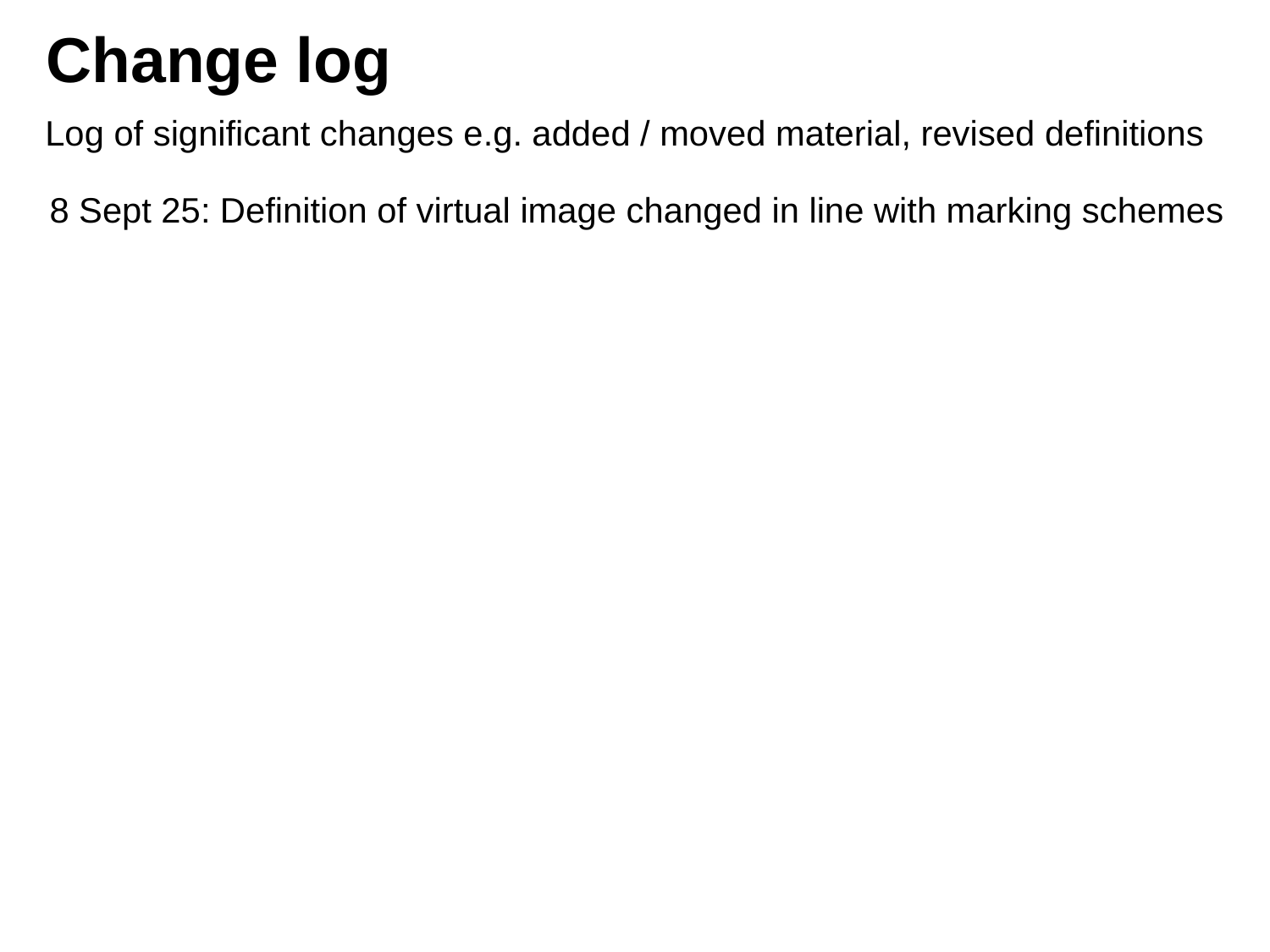

# Change log
Log of significant changes e.g. added / moved material, revised definitions
8 Sept 25: Definition of virtual image changed in line with marking schemes